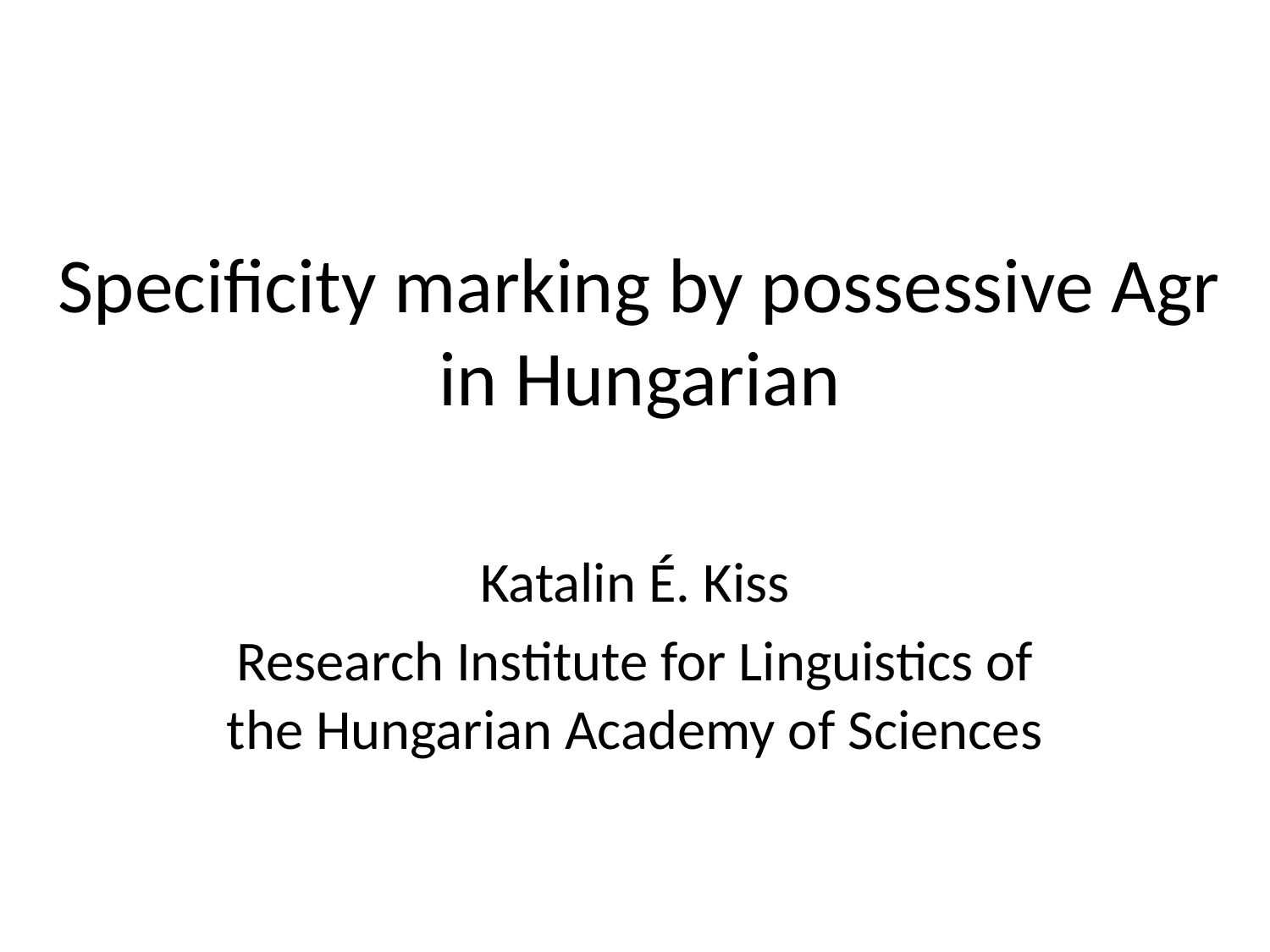

# Specificity marking by possessive Agr in Hungarian
Katalin É. Kiss
Research Institute for Linguistics of the Hungarian Academy of Sciences